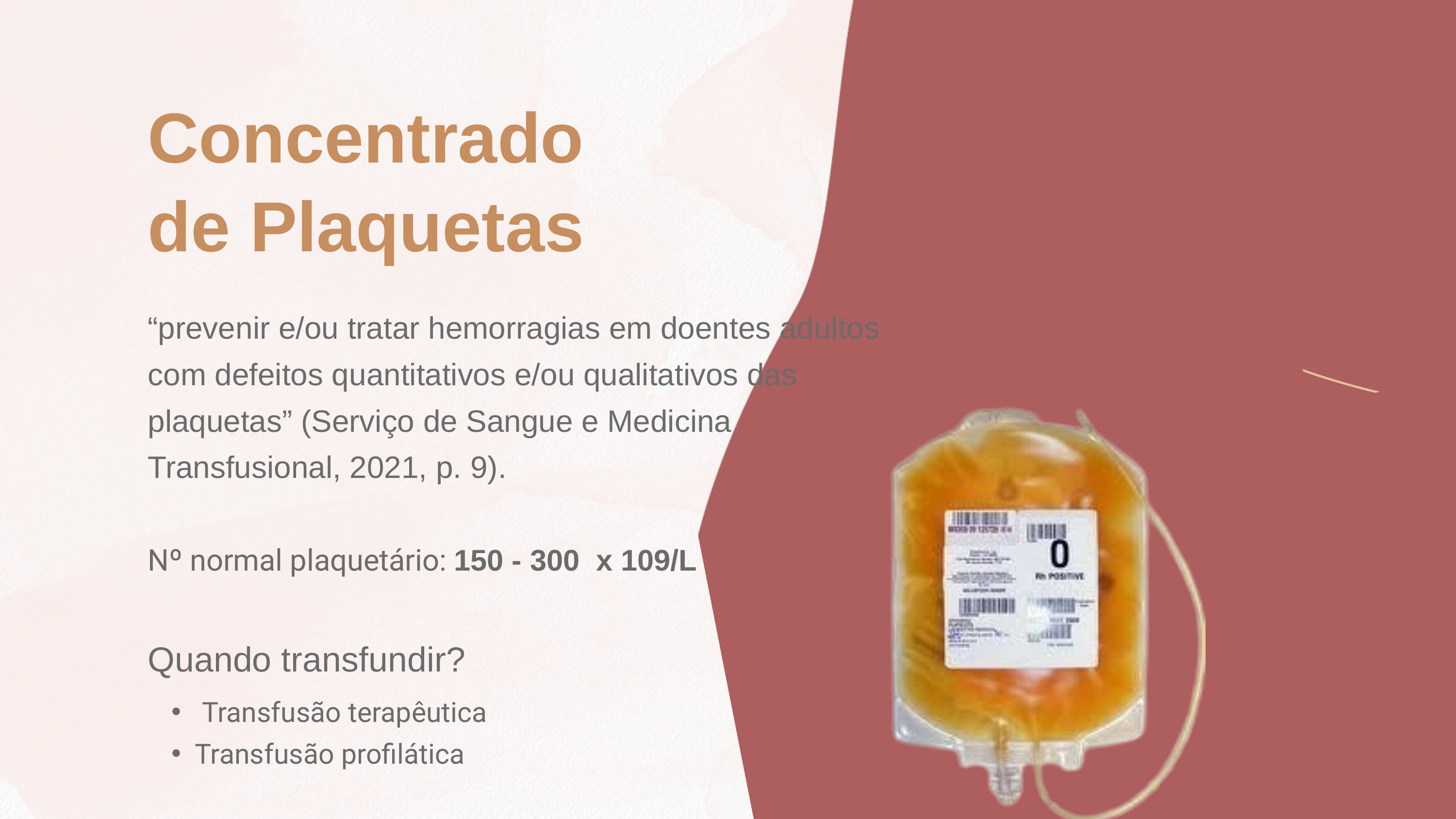

Concentrado de Plaquetas
“prevenir e/ou tratar hemorragias em doentes adultos com defeitos quantitativos e/ou qualitativos das plaquetas” (Serviço de Sangue e Medicina Transfusional, 2021, p. 9).

Nº normal plaquetário: 150 - 300  x 109/L
Quando transfundir?
 Transfusão terapêutica
Transfusão profilática